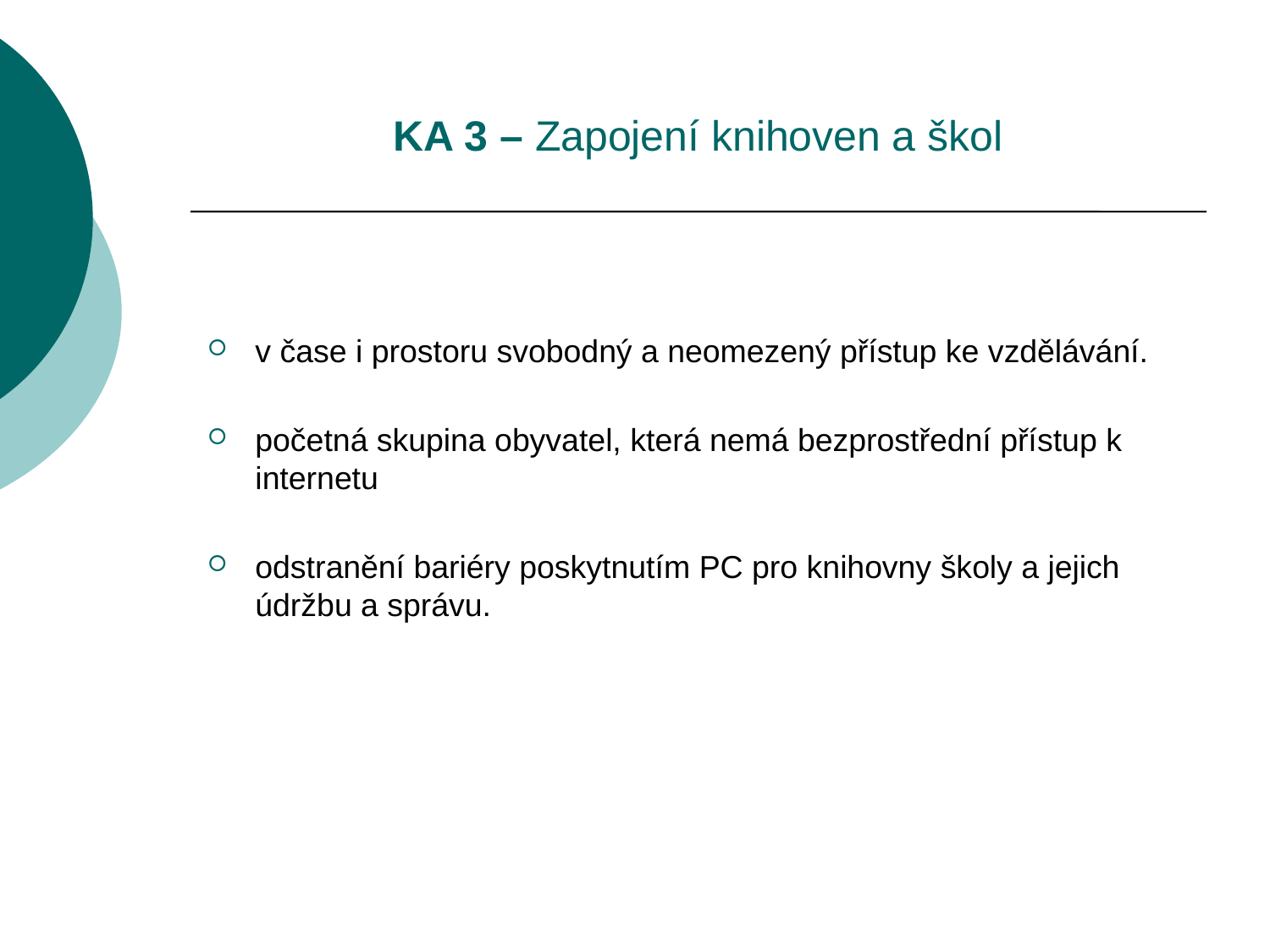

KA 3 – Zapojení knihoven a škol

v čase i prostoru svobodný a neomezený přístup ke vzdělávání.

početná skupina obyvatel, která nemá bezprostřední přístup k internetu

odstranění bariéry poskytnutím PC pro knihovny školy a jejich údržbu a správu.